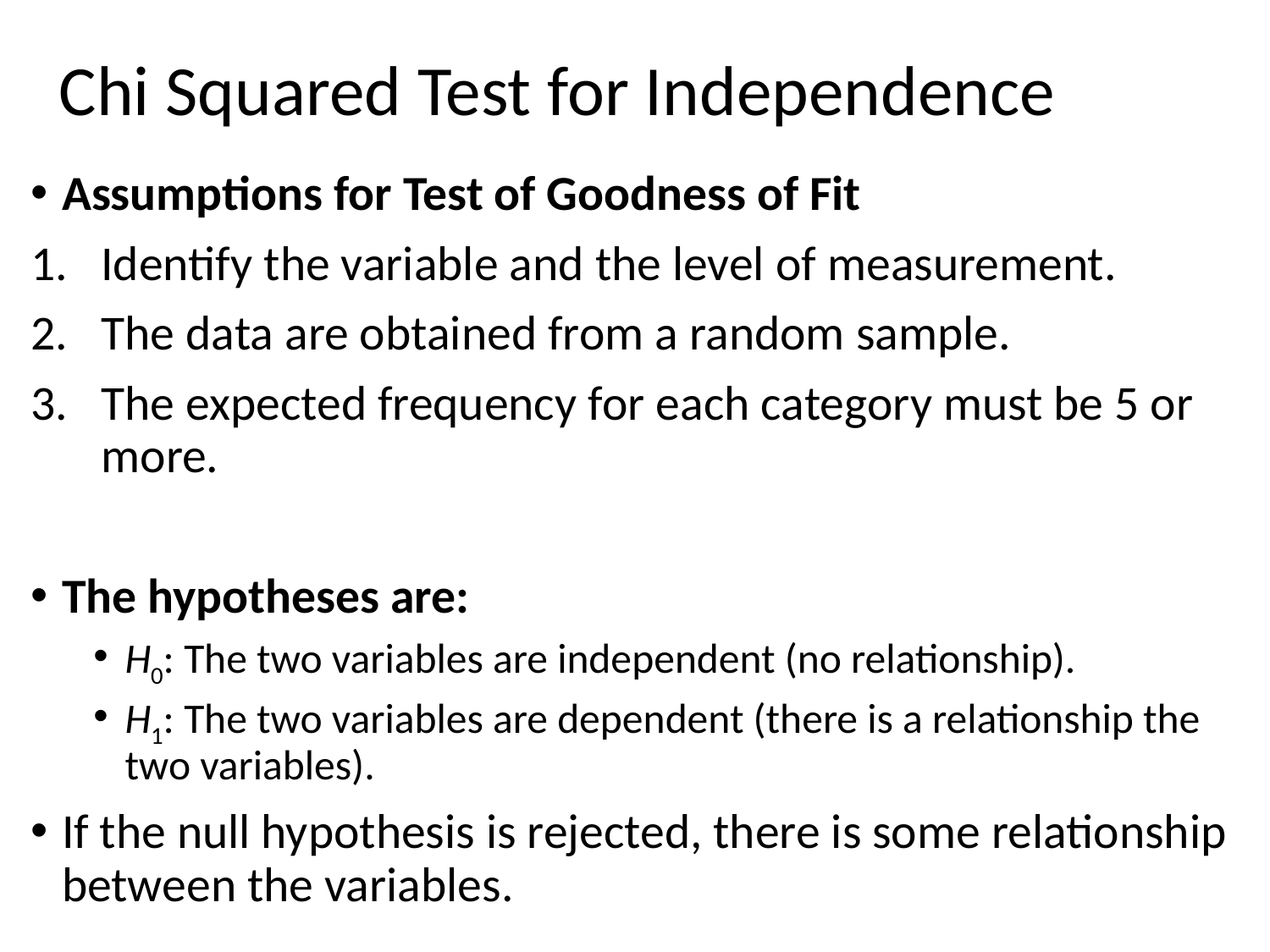

# Chi Squared Test for Independence
Assumptions for Test of Goodness of Fit
Identify the variable and the level of measurement.
The data are obtained from a random sample.
The expected frequency for each category must be 5 or more.

The hypotheses are:
H0: The two variables are independent (no relationship).
H1: The two variables are dependent (there is a relationship the two variables).
If the null hypothesis is rejected, there is some relationship between the variables.